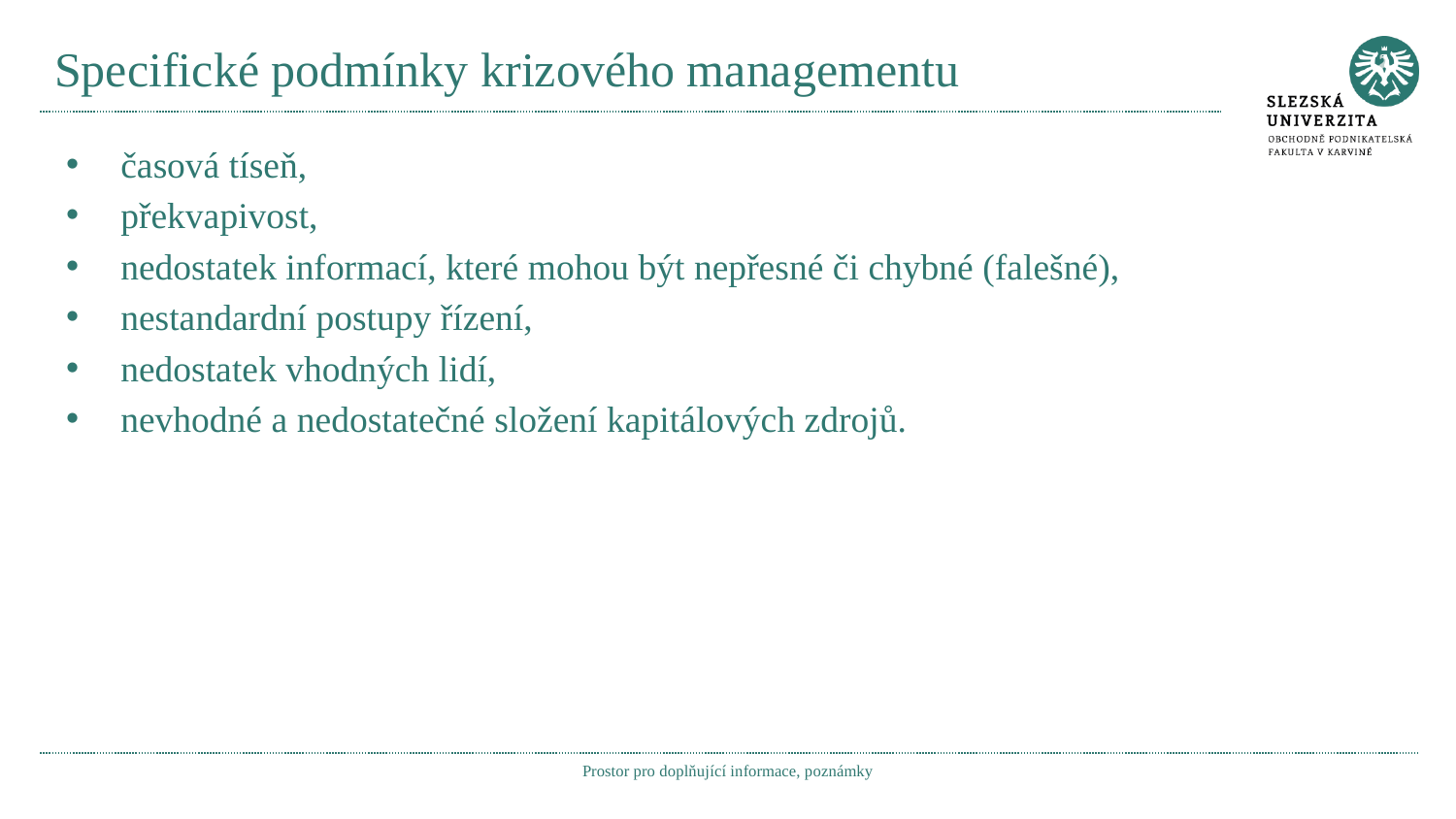

# Specifické podmínky krizového managementu
časová tíseň,
překvapivost,
nedostatek informací, které mohou být nepřesné či chybné (falešné),
nestandardní postupy řízení,
nedostatek vhodných lidí,
nevhodné a nedostatečné složení kapitálových zdrojů.

Prostor pro doplňující informace, poznámky